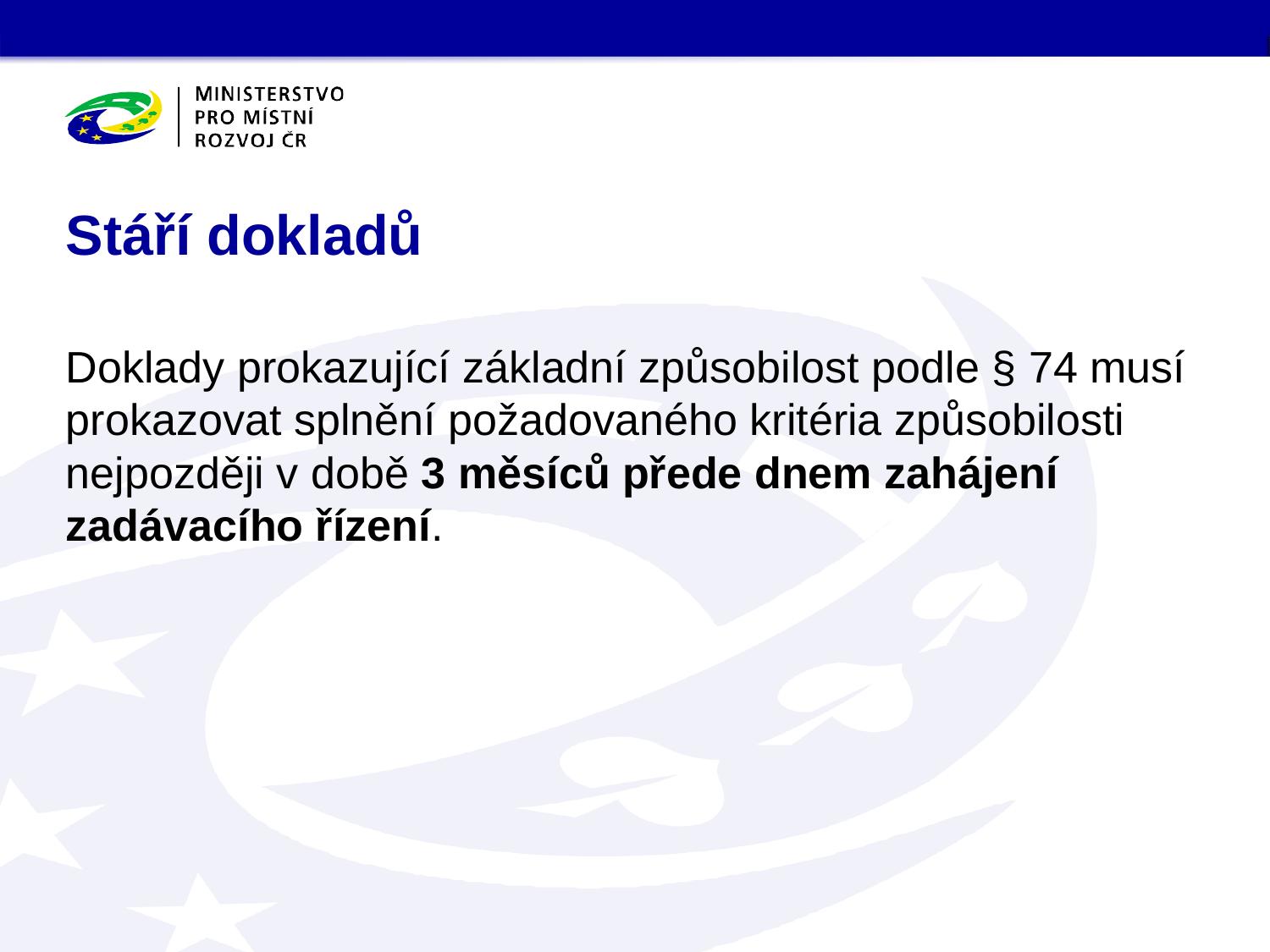

# Stáří dokladů

Doklady prokazující základní způsobilost podle § 74 musí prokazovat splnění požadovaného kritéria způsobilosti nejpozději v době 3 měsíců přede dnem zahájení zadávacího řízení.